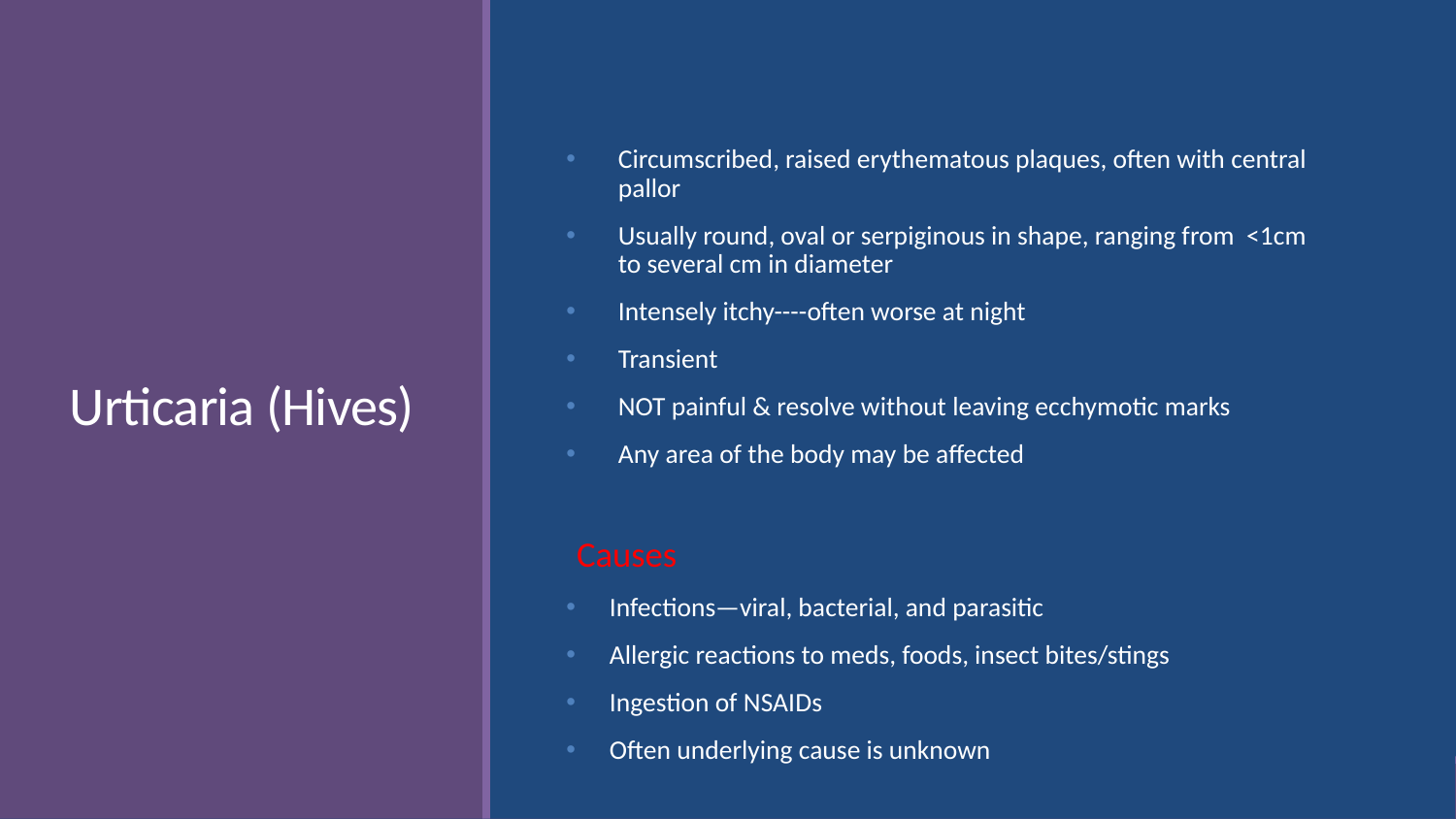

# Urticaria (Hives)
Circumscribed, raised erythematous plaques, often with central pallor
Usually round, oval or serpiginous in shape, ranging from  <1cm to several cm in diameter
Intensely itchy----often worse at night
Transient
NOT painful & resolve without leaving ecchymotic marks
Any area of the body may be affected

Causes
Infections—viral, bacterial, and parasitic
Allergic reactions to meds, foods, insect bites/stings
Ingestion of NSAIDs
Often underlying cause is unknown